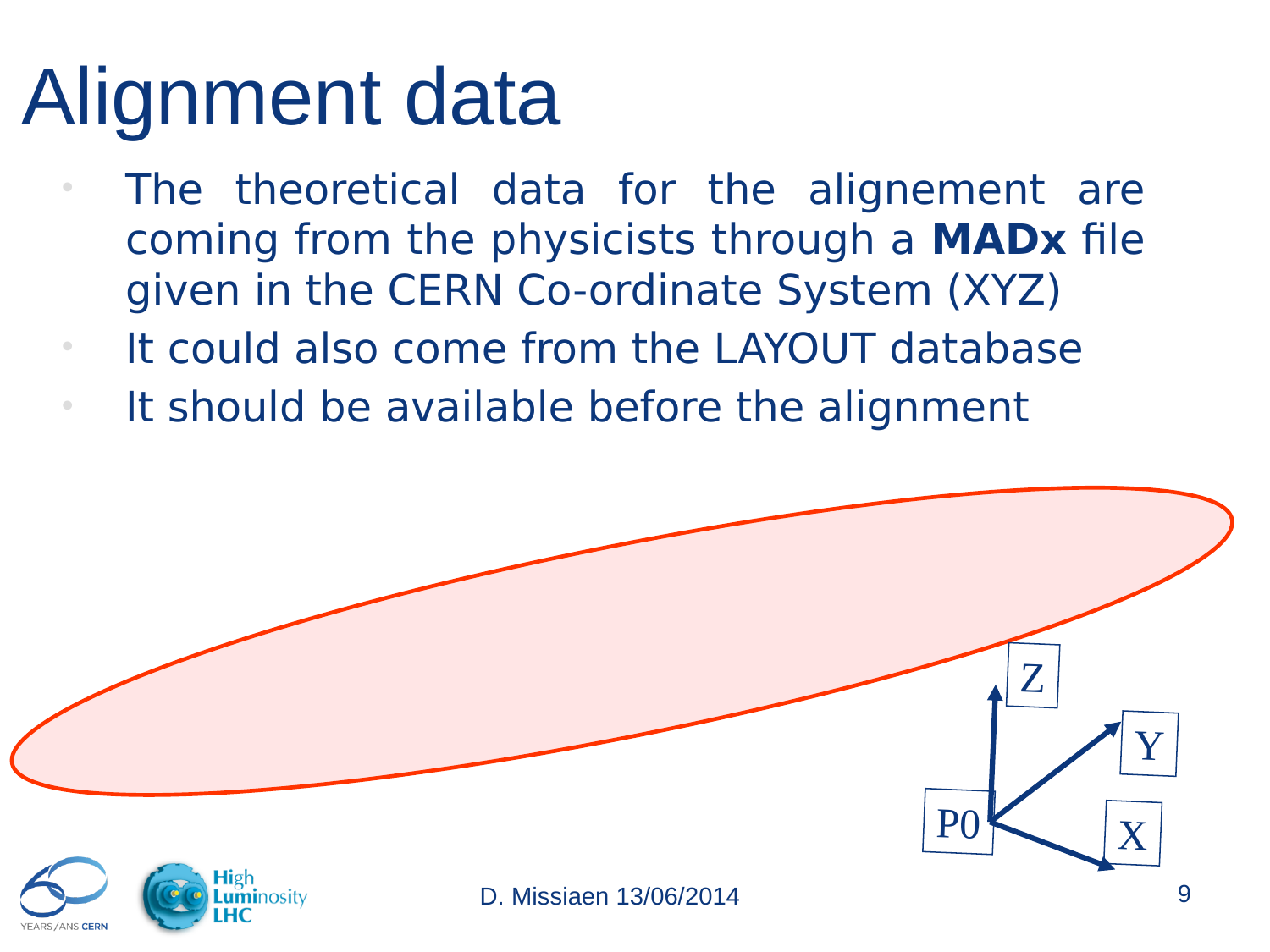

# Alignment data
The theoretical data for the alignement are coming from the physicists through a MADx file given in the CERN Co-ordinate System (XYZ)
It could also come from the LAYOUT database
It should be available before the alignment

Z

Y
P0

X